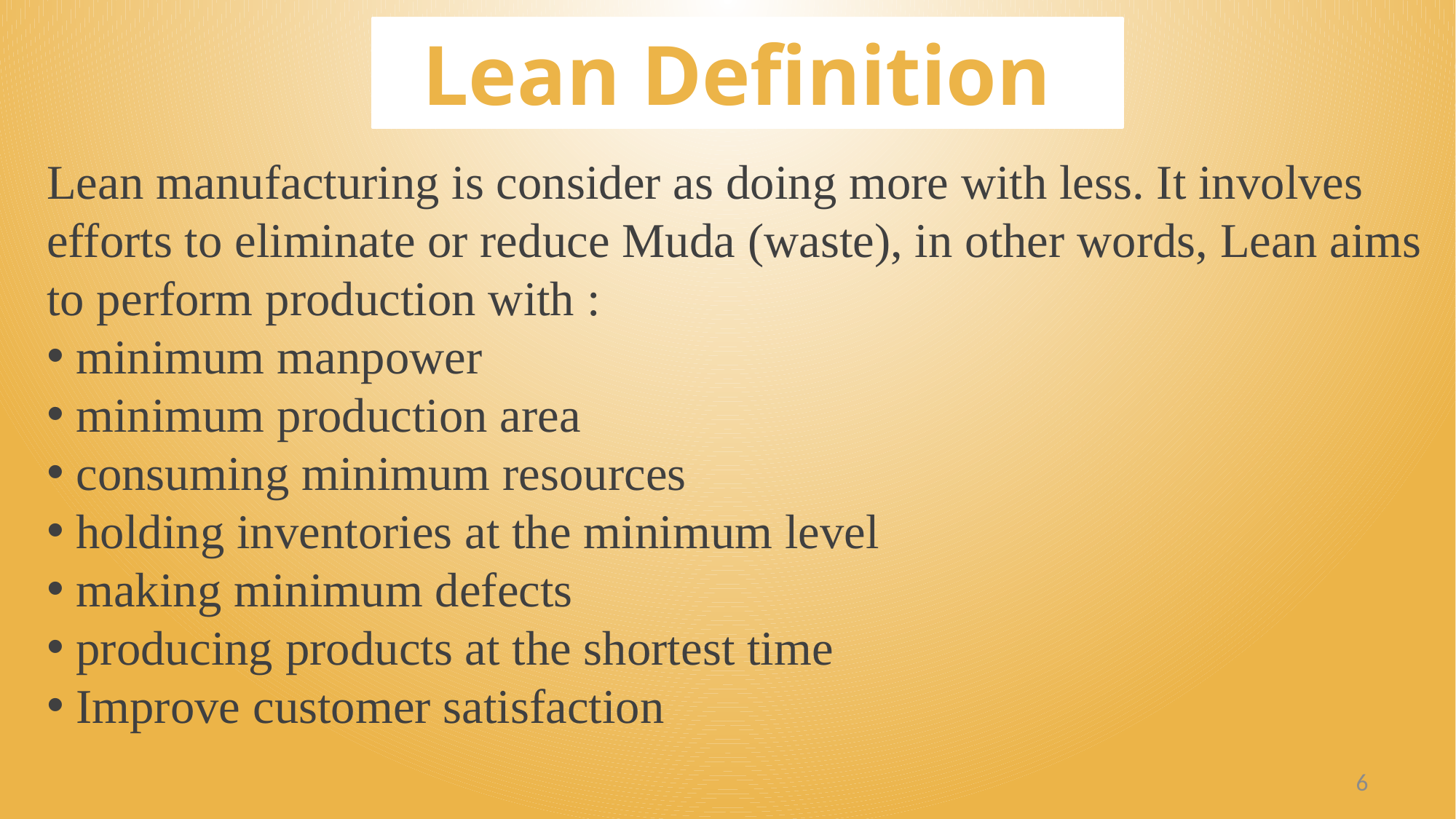

Lean Definition
Lean manufacturing is consider as doing more with less. It involves efforts to eliminate or reduce Muda (waste), in other words, Lean aims to perform production with :
 minimum manpower
 minimum production area
 consuming minimum resources
 holding inventories at the minimum level
 making minimum defects
 producing products at the shortest time
 Improve customer satisfaction
6